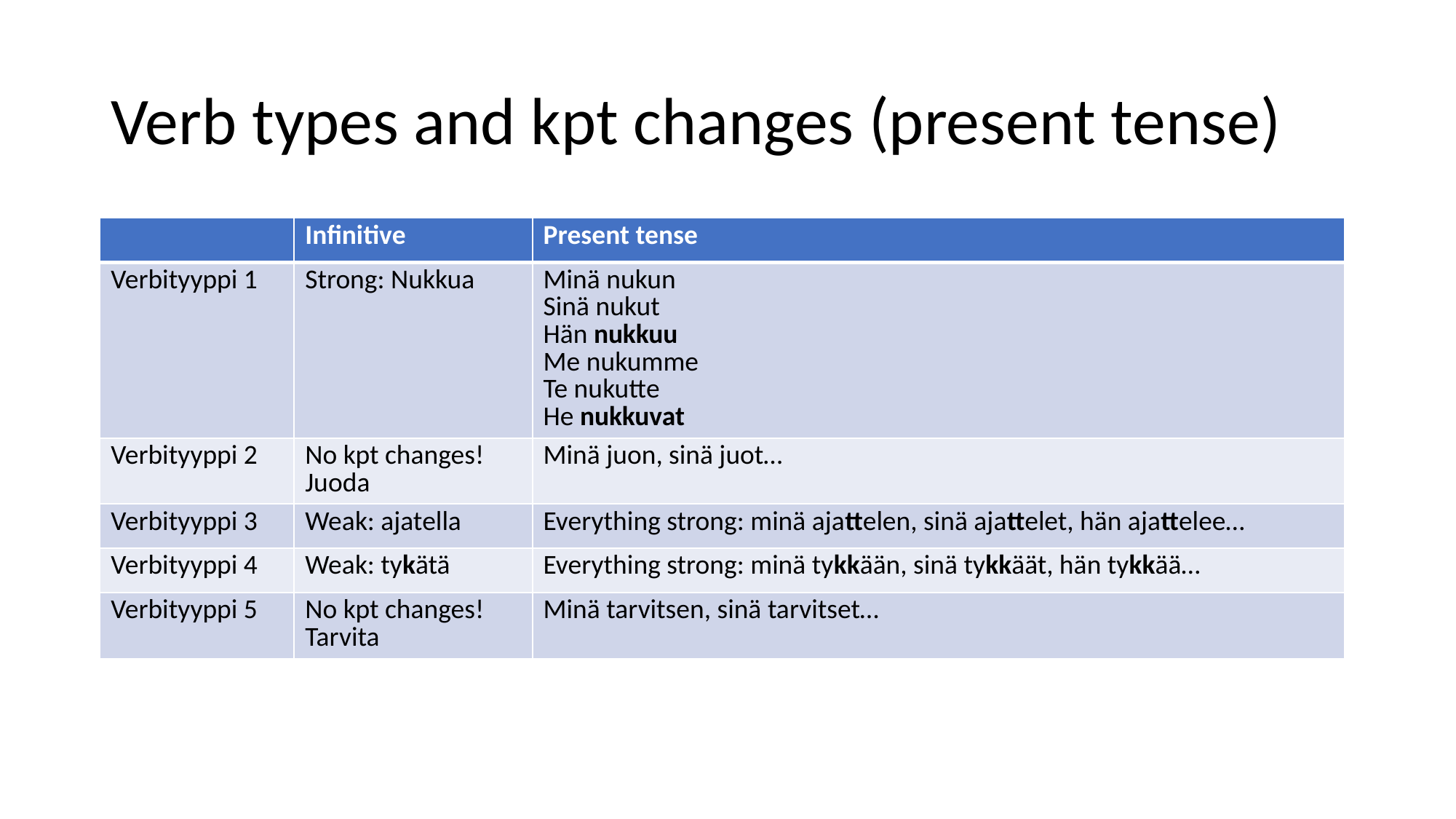

# Verb types and kpt changes (present tense)
|  | Infinitive | Present tense |
| --- | --- | --- |
| Verbityyppi 1 | Strong: Nukkua | Minä nukun Sinä nukut Hän nukkuu Me nukumme Te nukutte He nukkuvat |
| Verbityyppi 2 | No kpt changes! Juoda | Minä juon, sinä juot… |
| Verbityyppi 3 | Weak: ajatella | Everything strong: minä ajattelen, sinä ajattelet, hän ajattelee… |
| Verbityyppi 4 | Weak: tykätä | Everything strong: minä tykkään, sinä tykkäät, hän tykkää… |
| Verbityyppi 5 | No kpt changes! Tarvita | Minä tarvitsen, sinä tarvitset… |